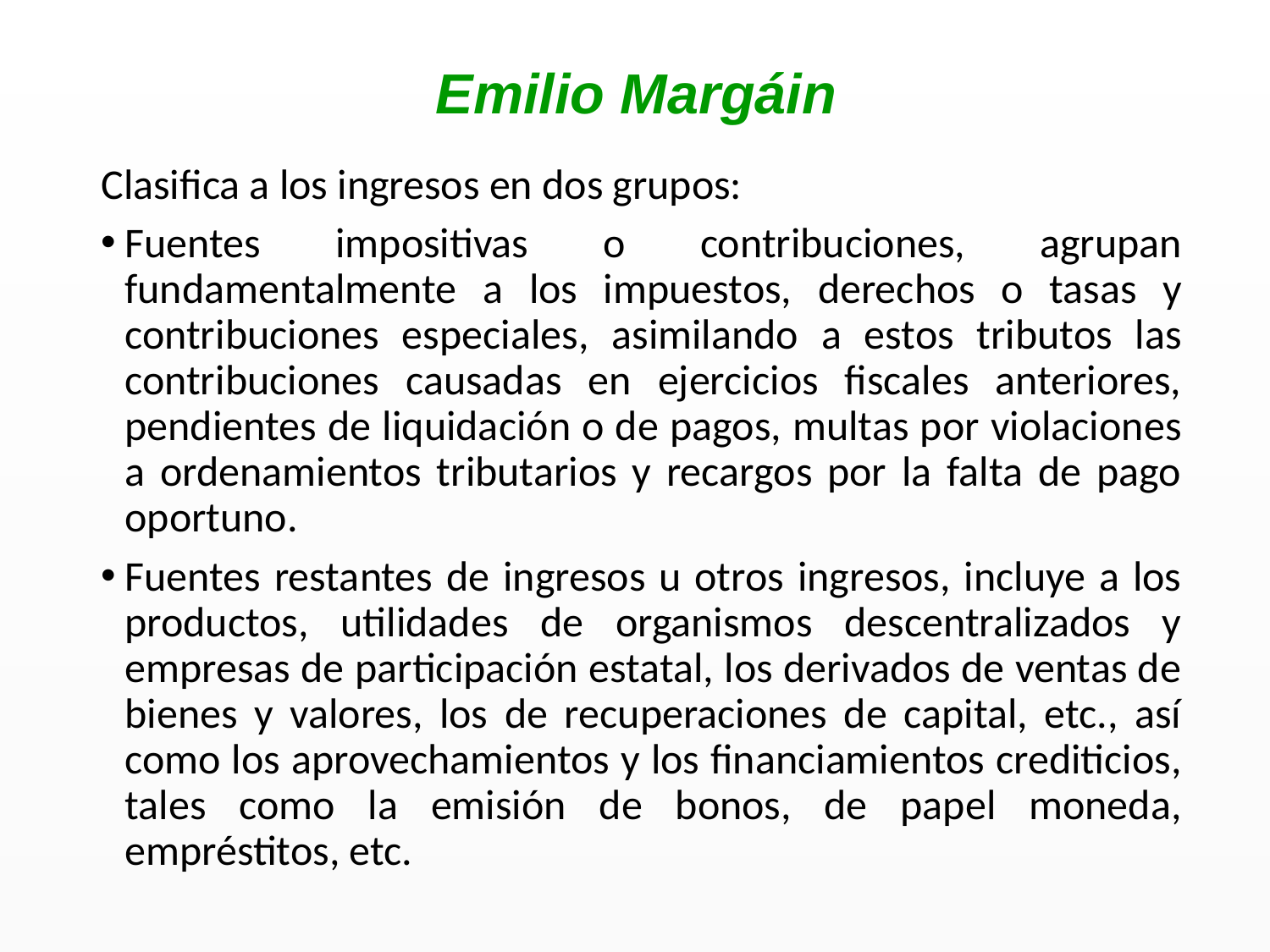

Emilio Margáin
Clasifica a los ingresos en dos grupos:
Fuentes impositivas o contribuciones, agrupan fundamentalmente a los impuestos, derechos o tasas y contribuciones especiales, asimilando a estos tributos las contribuciones causadas en ejercicios fiscales anteriores, pendientes de liquidación o de pagos, multas por violaciones a ordenamientos tributarios y recargos por la falta de pago oportuno.
Fuentes restantes de ingresos u otros ingresos, incluye a los productos, utilidades de organismos descentralizados y empresas de participación estatal, los derivados de ventas de bienes y valores, los de recuperaciones de capital, etc., así como los aprovechamientos y los financiamientos crediticios, tales como la emisión de bonos, de papel moneda, empréstitos, etc.